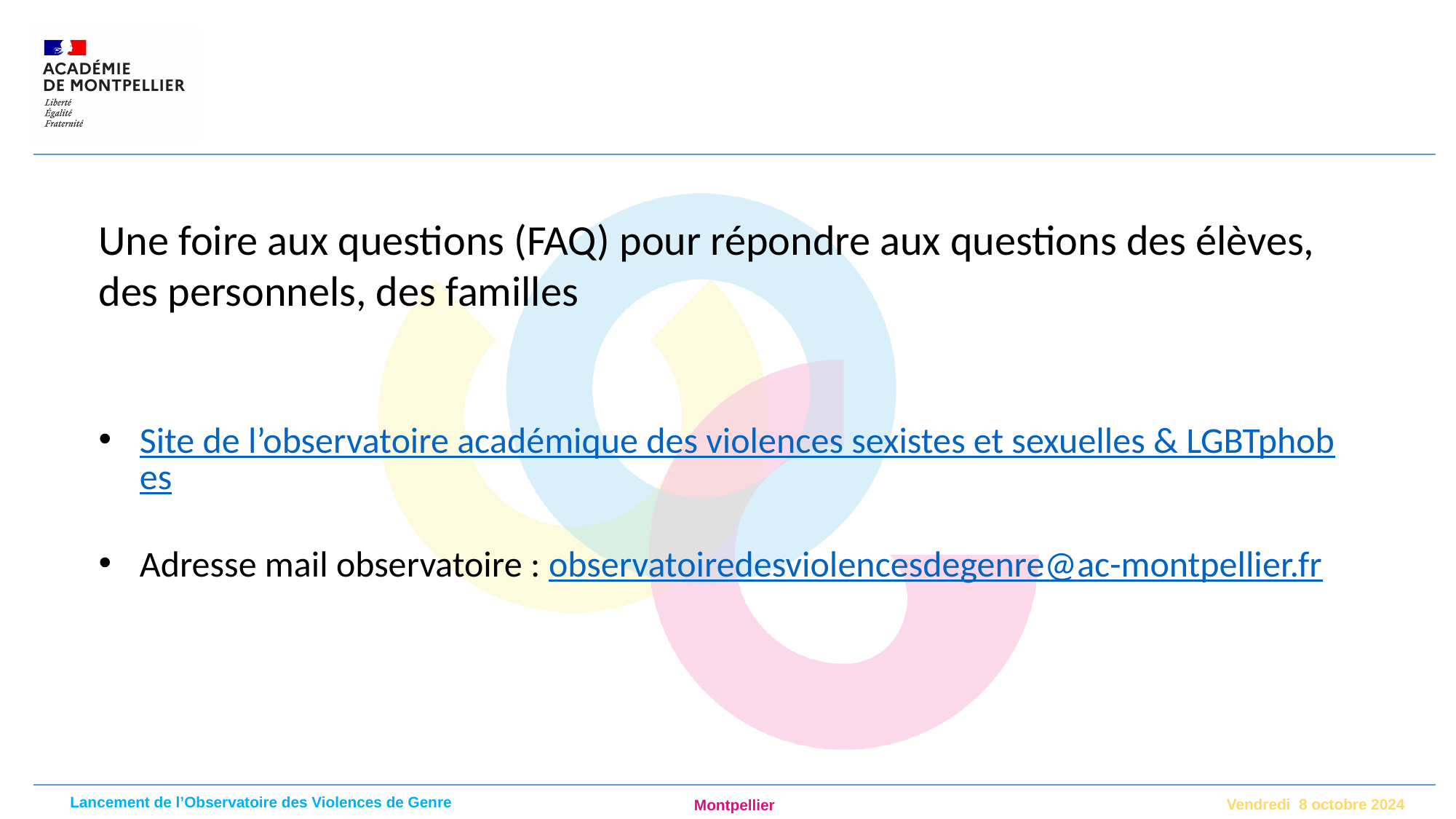

Une foire aux questions (FAQ) pour répondre aux questions des élèves, des personnels, des familles

Site de l’observatoire académique des violences sexistes et sexuelles & LGBTphobes

Adresse mail observatoire : observatoiredesviolencesdegenre@ac-montpellier.fr